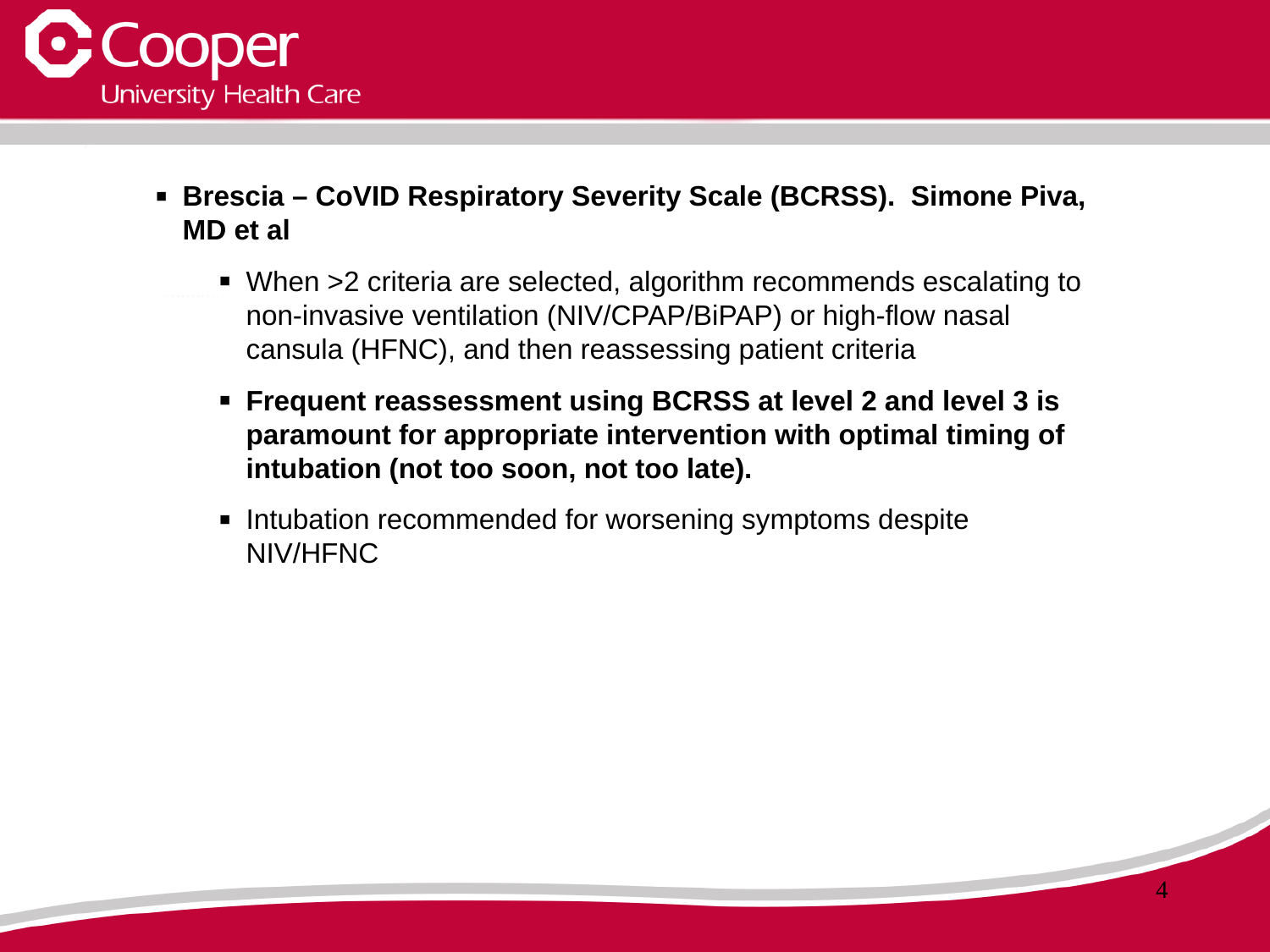

Brescia – CoVID Respiratory Severity Scale (BCRSS).  Simone Piva, MD et al
When >2 criteria are selected, algorithm recommends escalating to non-invasive ventilation (NIV/CPAP/BiPAP) or high-flow nasal cansula (HFNC), and then reassessing patient criteria
Frequent reassessment using BCRSS at level 2 and level 3 is paramount for appropriate intervention with optimal timing of intubation (not too soon, not too late).
Intubation recommended for worsening symptoms despite NIV/HFNC
4